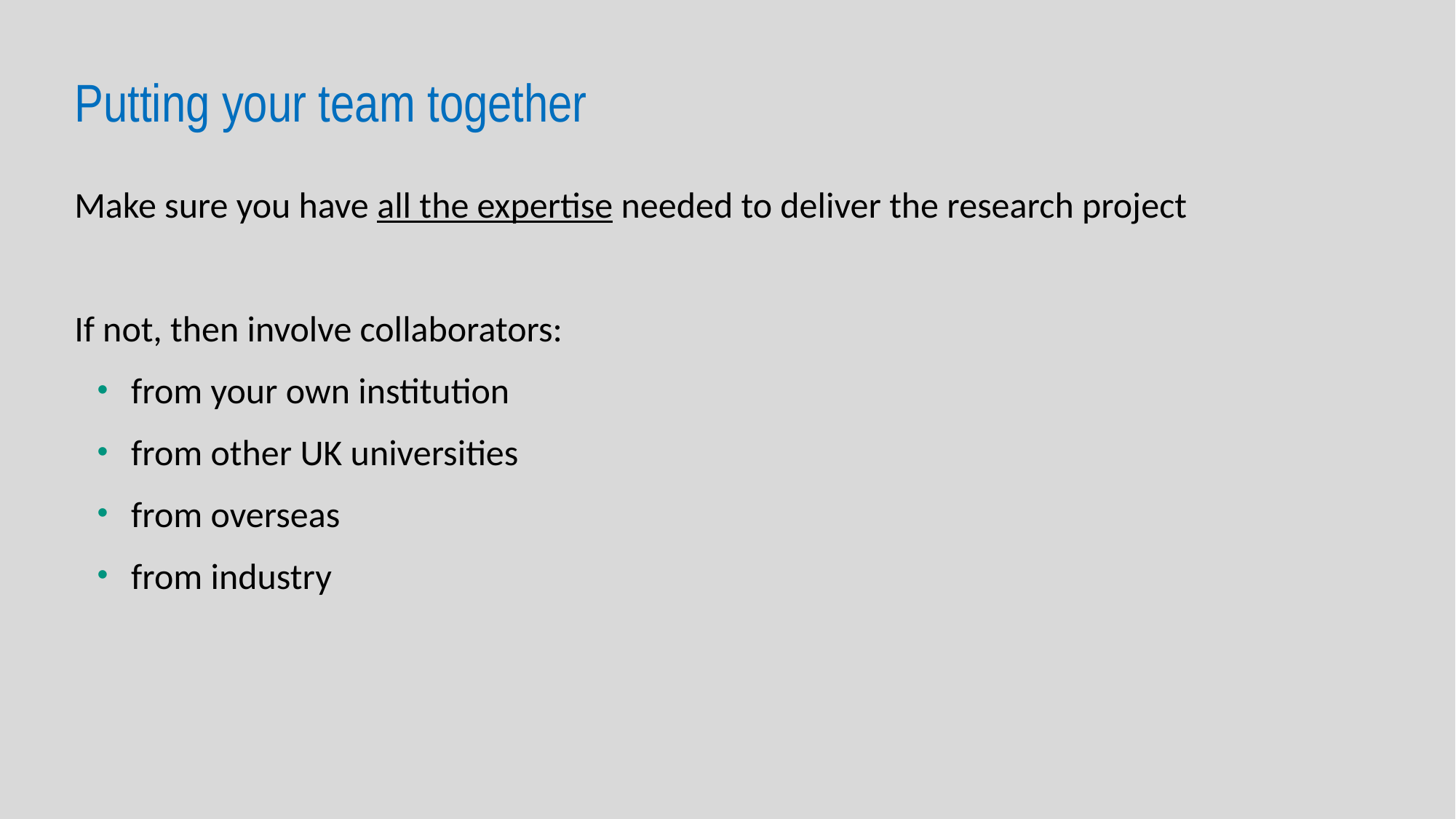

# Putting your team together
Make sure you have all the expertise needed to deliver the research project

If not, then involve collaborators:
from your own institution
from other UK universities
from overseas
from industry